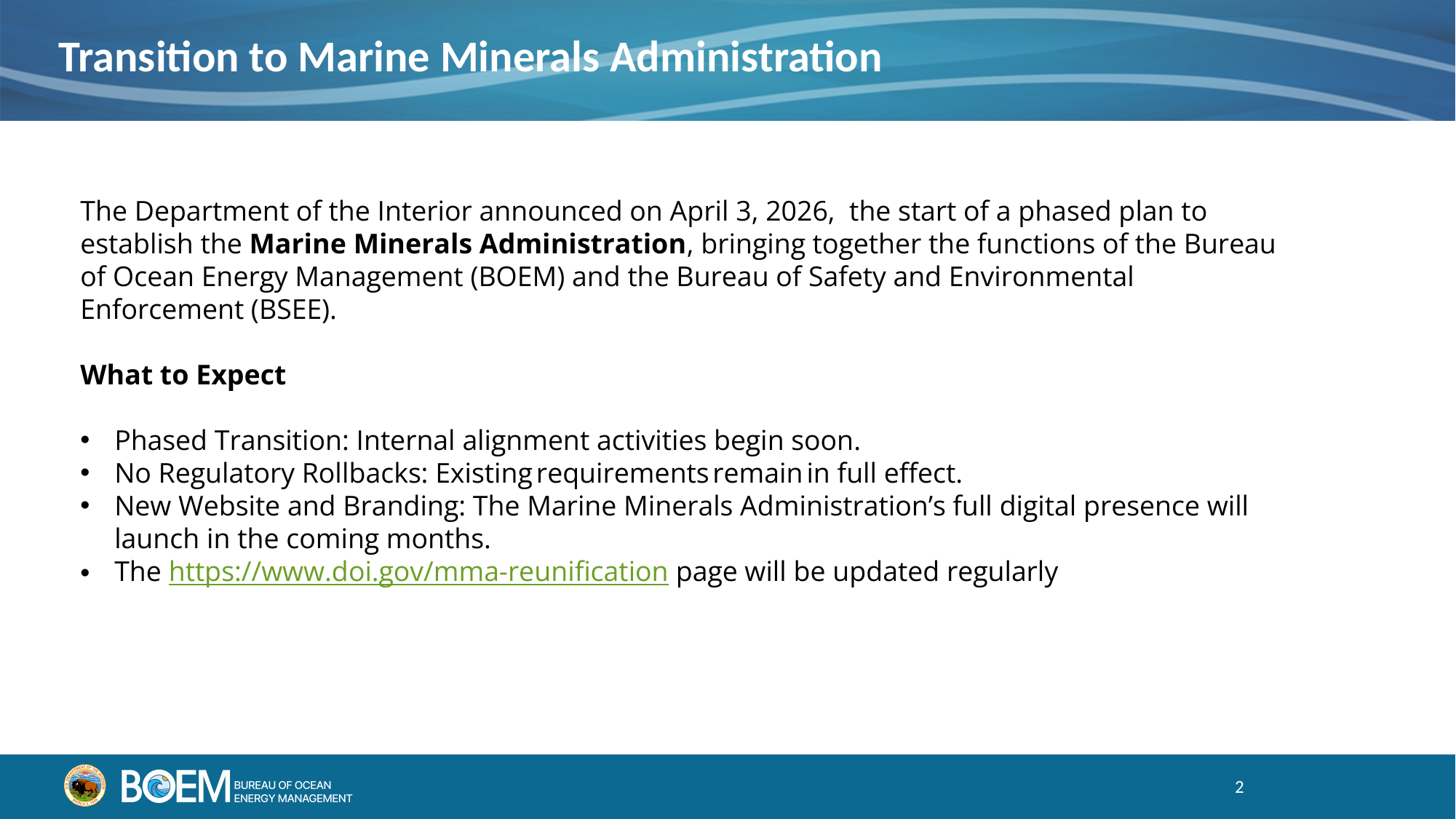

Transition to Marine Minerals Administration

The Department of the Interior announced on April 3, 2026,  the start of a phased plan to establish the Marine Minerals Administration, bringing together the functions of the Bureau of Ocean Energy Management (BOEM) and the Bureau of Safety and Environmental Enforcement (BSEE).

What to Expect

Phased Transition: Internal alignment activities begin soon.
No Regulatory Rollbacks: Existing requirements remain in full effect.
New Website and Branding: The Marine Minerals Administration’s full digital presence will launch in the coming months.
The https://www.doi.gov/mma-reunification page will be updated regularly

2